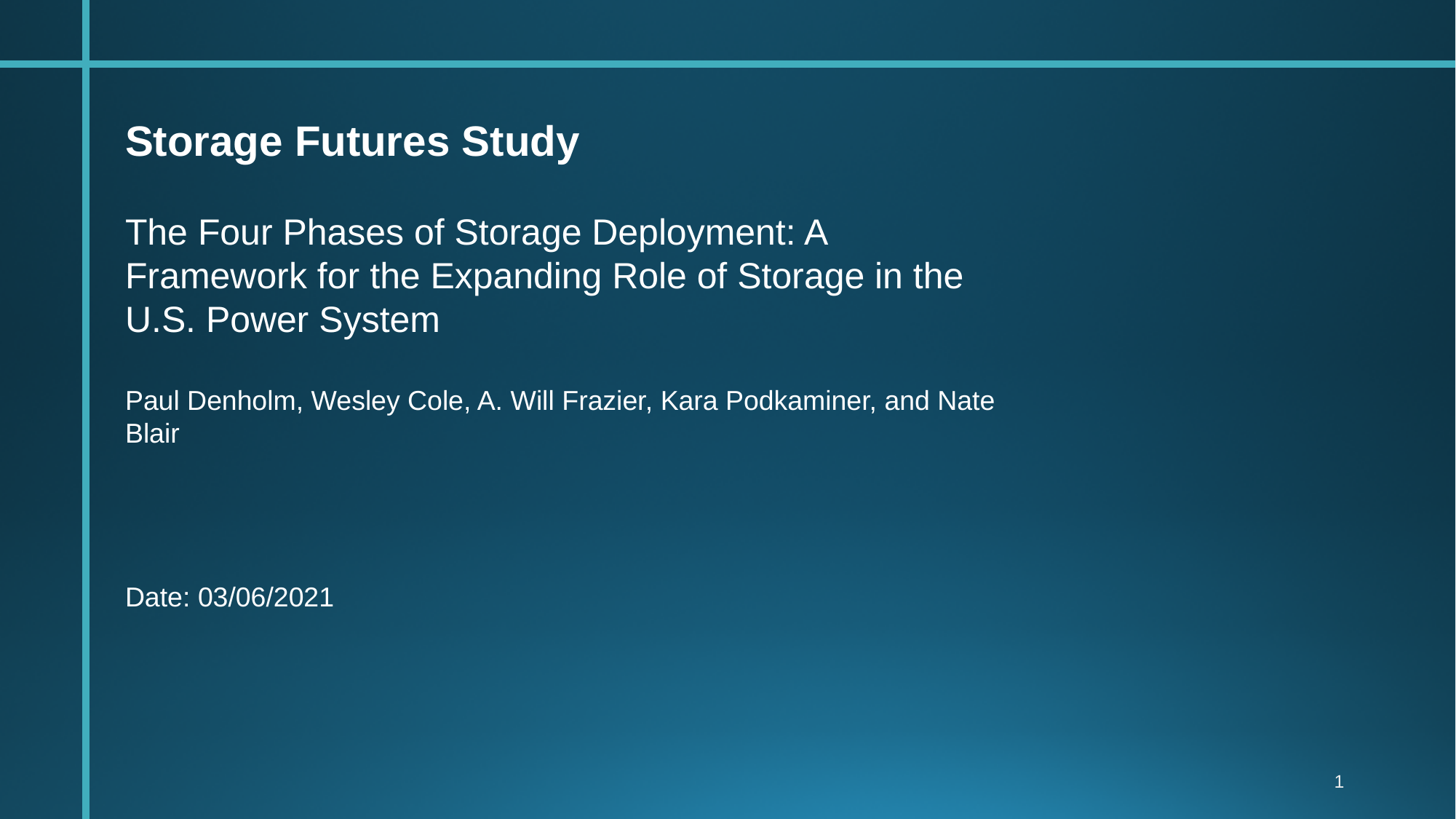

Storage Futures Study

The Four Phases of Storage Deployment: A Framework for the Expanding Role of Storage in the U.S. Power System

Paul Denholm, Wesley Cole, A. Will Frazier, Kara Podkaminer, and Nate Blair

Date: 03/06/2021
1